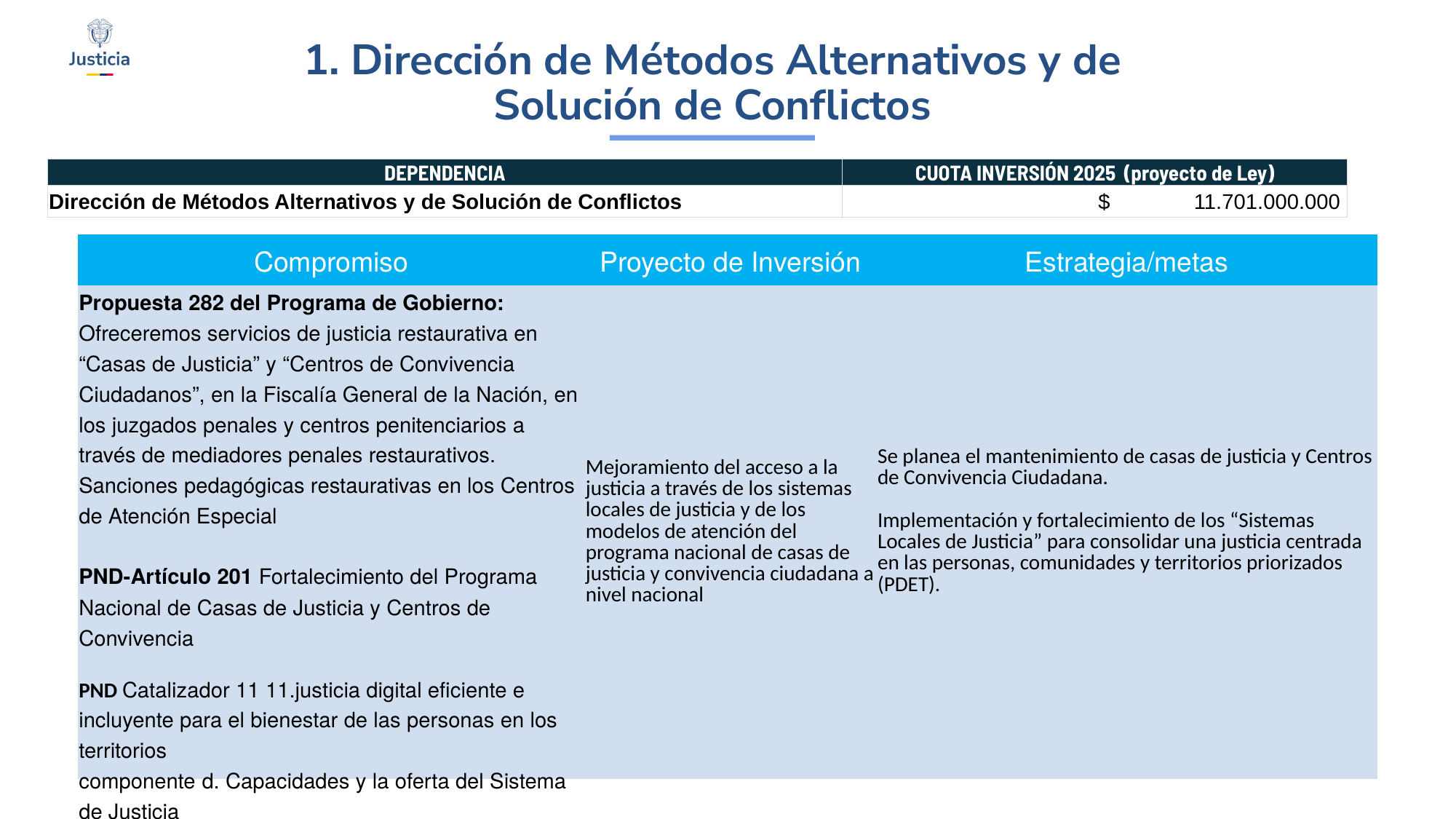

1. Dirección de Métodos Alternativos y de Solución de Conflictos

| DEPENDENCIA | CUOTA INVERSIÓN 2025 (proyecto de Ley) |
| --- | --- |
| Dirección de Métodos Alternativos y de Solución de Conflictos | $ 11.701.000.000 |
| Compromiso | Proyecto de Inversión | Estrategia/metas |
| --- | --- | --- |
| Propuesta 282 del Programa de Gobierno: Ofreceremos servicios de justicia restaurativa en “Casas de Justicia” y “Centros de Convivencia Ciudadanos”, en la Fiscalía General de la Nación, en los juzgados penales y centros penitenciarios a través de mediadores penales restaurativos. Sanciones pedagógicas restaurativas en los Centros de Atención Especial PND-Artículo 201 Fortalecimiento del Programa Nacional de Casas de Justicia y Centros de Convivencia PND Catalizador 11 11.justicia digital eficiente e incluyente para el bienestar de las personas en los territorios componente d. Capacidades y la oferta del Sistema de Justicia | Mejoramiento del acceso a la justicia a través de los sistemas locales de justicia y de los modelos de atención del programa nacional de casas de justicia y convivencia ciudadana a nivel nacional | Se planea el mantenimiento de casas de justicia y Centros de Convivencia Ciudadana. Implementación y fortalecimiento de los “Sistemas Locales de Justicia” para consolidar una justicia centrada en las personas, comunidades y territorios priorizados (PDET). |
$1.918.683